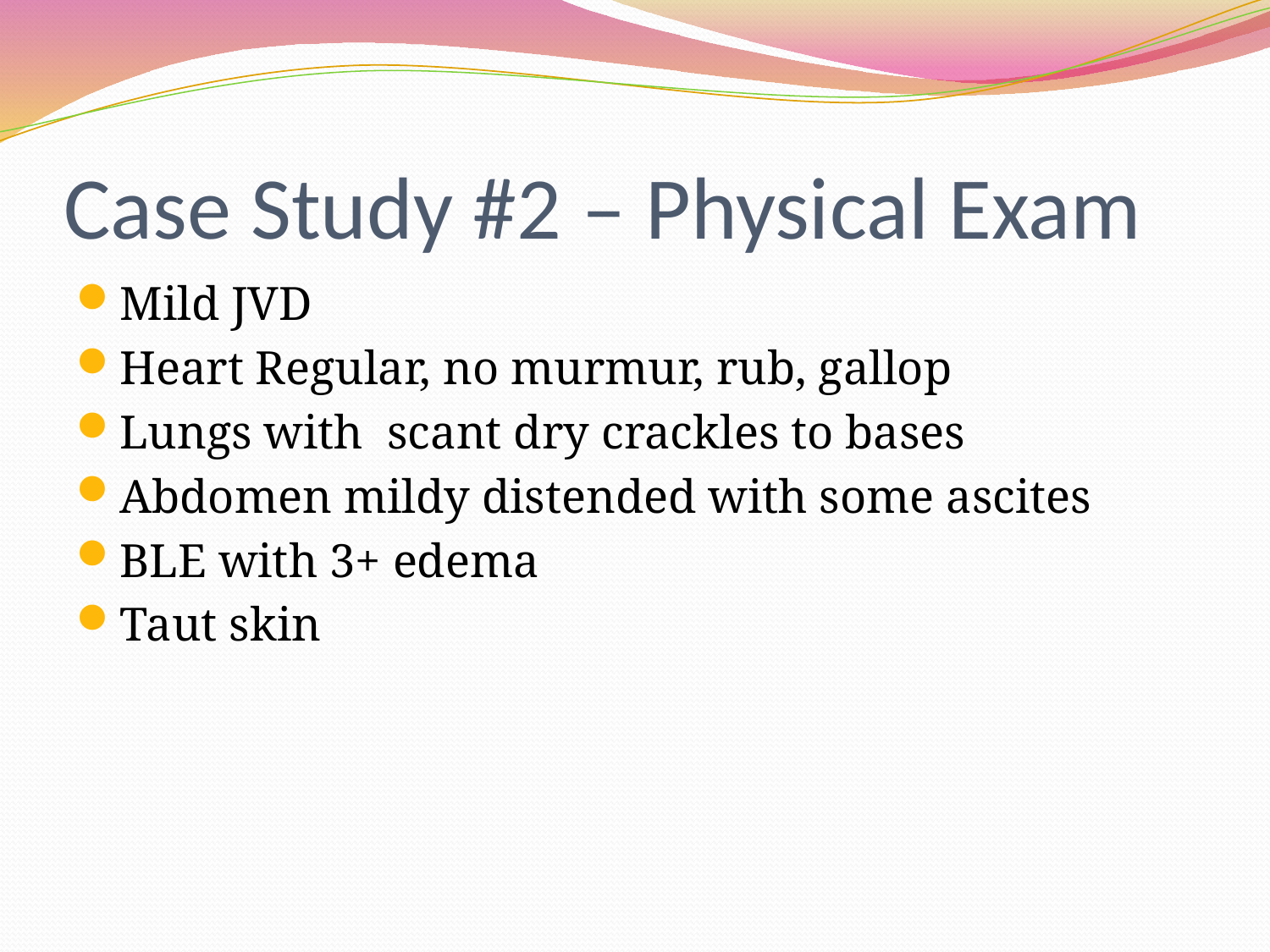

# Case Study #2 – Physical Exam
Mild JVD
Heart Regular, no murmur, rub, gallop
Lungs with  scant dry crackles to bases
Abdomen mildy distended with some ascites
BLE with 3+ edema
Taut skin